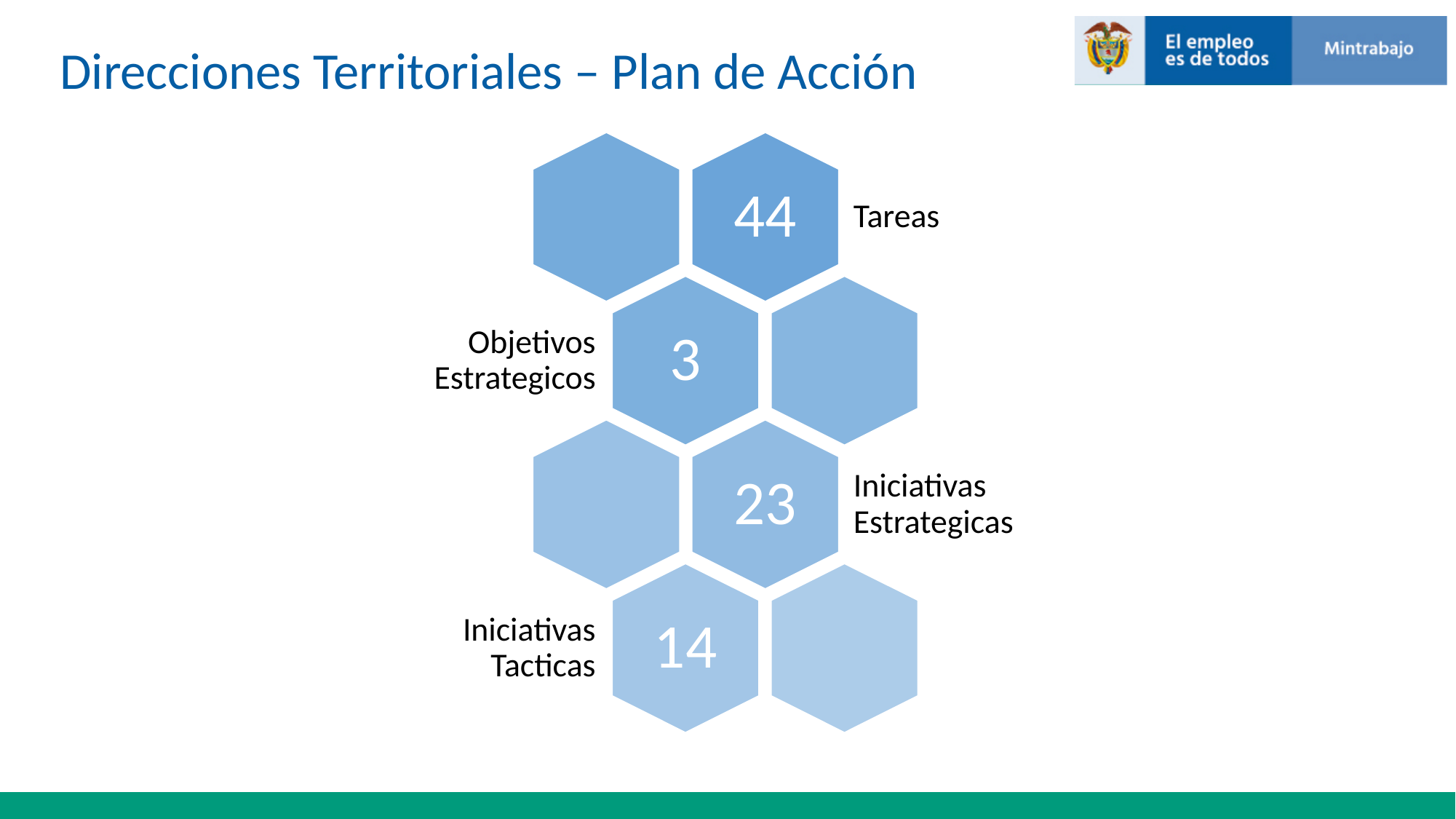

Direcciones Territoriales – Plan de Acción
44
Tareas

3
Objetivos Estrategicos

23
Iniciativas Estrategicas

14
Iniciativas Tacticas